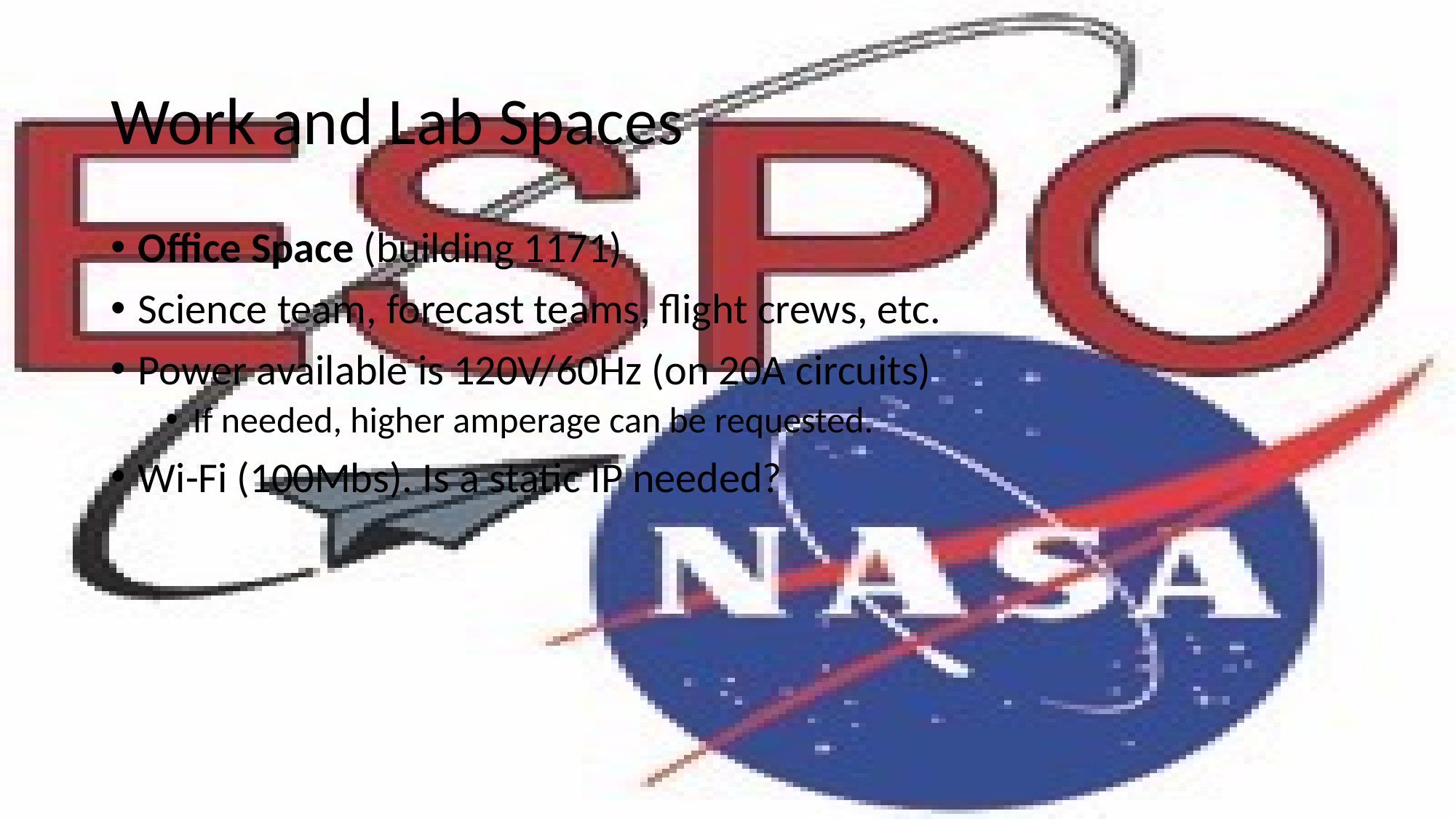

# Work and Lab Spaces
Office Space (building 1171)
Science team, forecast teams, flight crews, etc.
Power available is 120V/60Hz (on 20A circuits)
If needed, higher amperage can be requested.
Wi-Fi (100Mbs). Is a static IP needed?